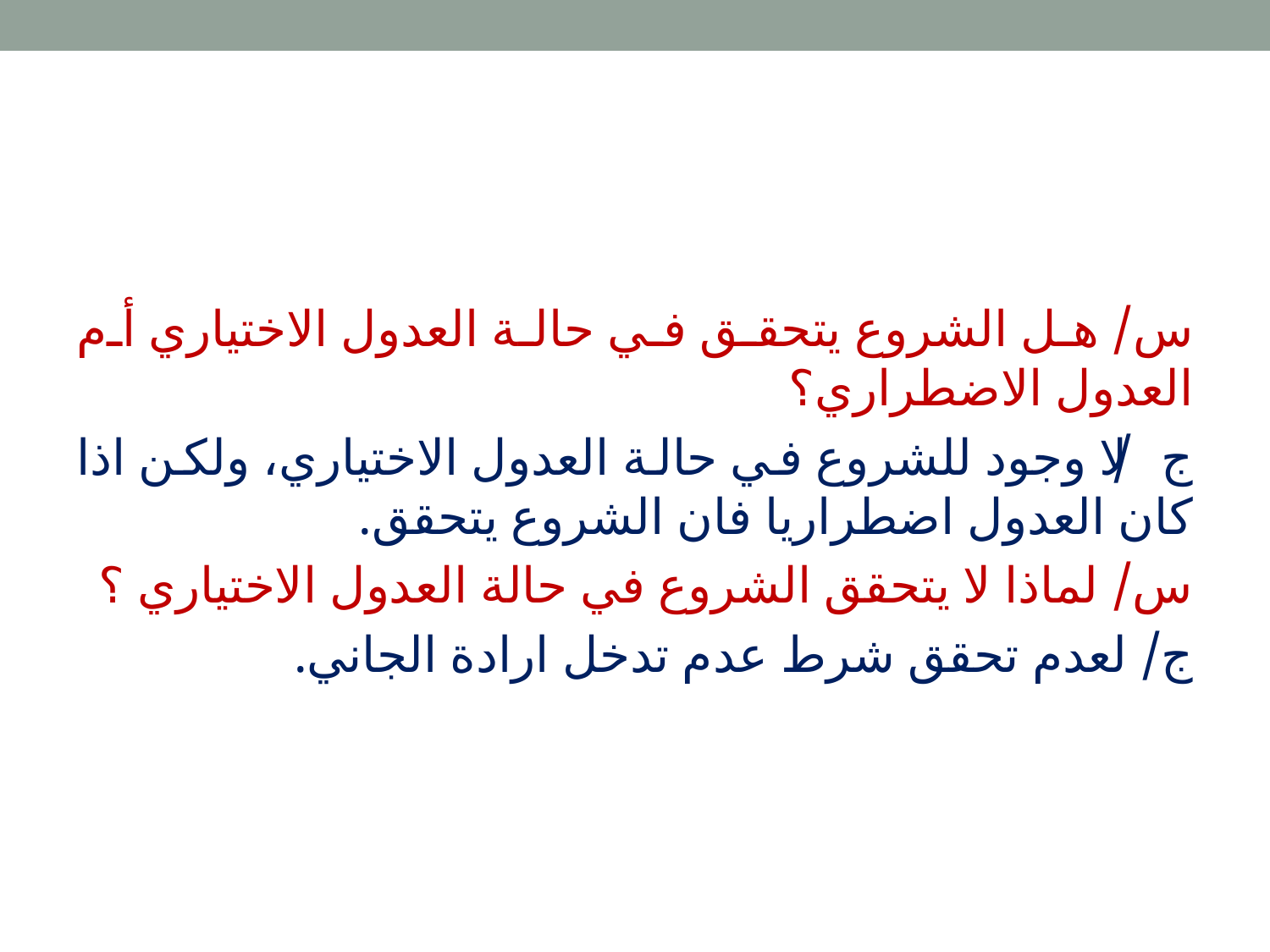

س/ هل الشروع يتحقق في حالة العدول الاختياري أم العدول الاضطراري؟
ج/ لا وجود للشروع في حالة العدول الاختياري، ولكن اذا كان العدول اضطراريا فان الشروع يتحقق.
س/ لماذا لا يتحقق الشروع في حالة العدول الاختياري ؟
ج/ لعدم تحقق شرط عدم تدخل ارادة الجاني.